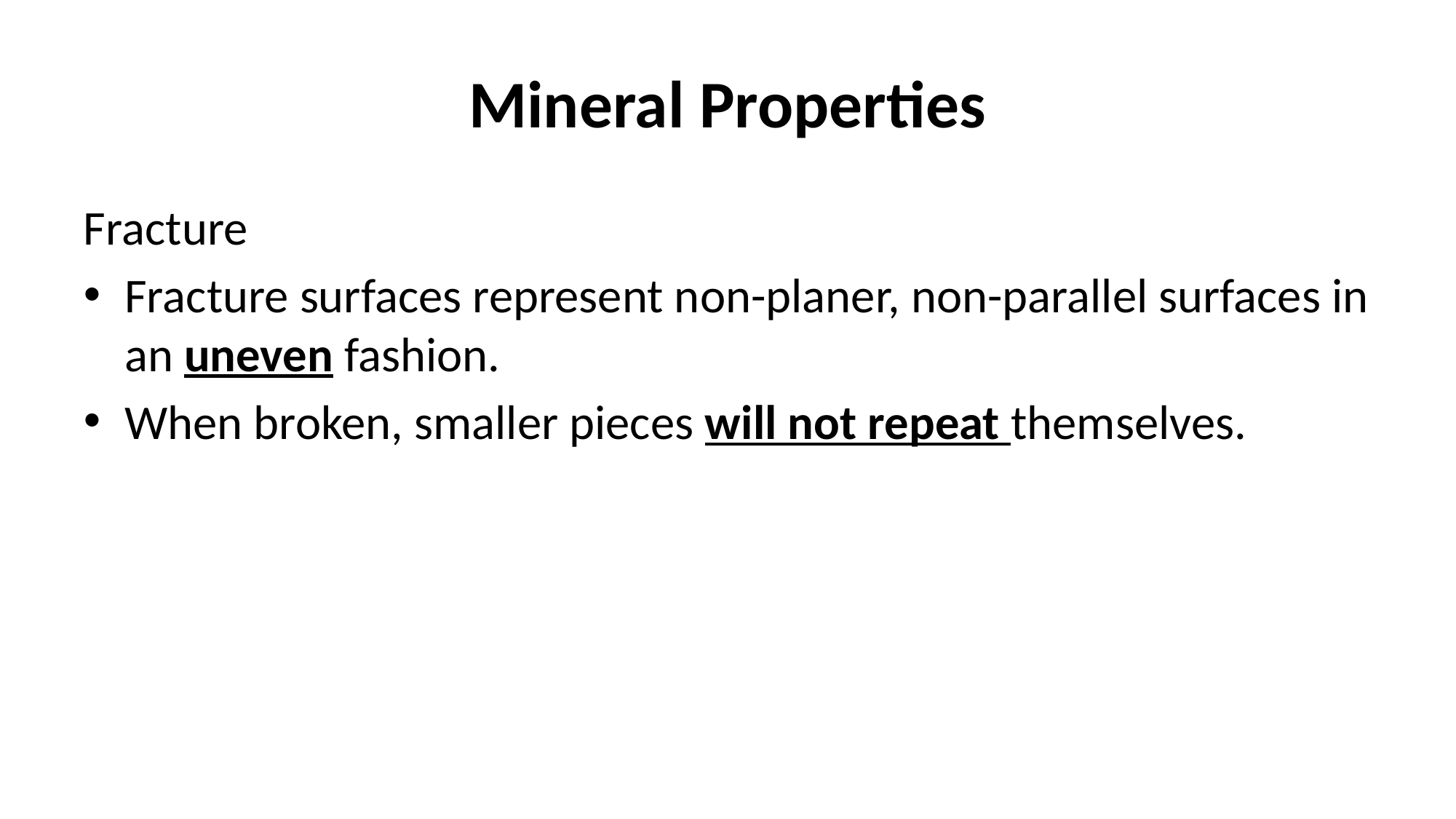

# Mineral Properties
Fracture
Fracture surfaces represent non-planer, non-parallel surfaces in an uneven fashion.
When broken, smaller pieces will not repeat themselves.